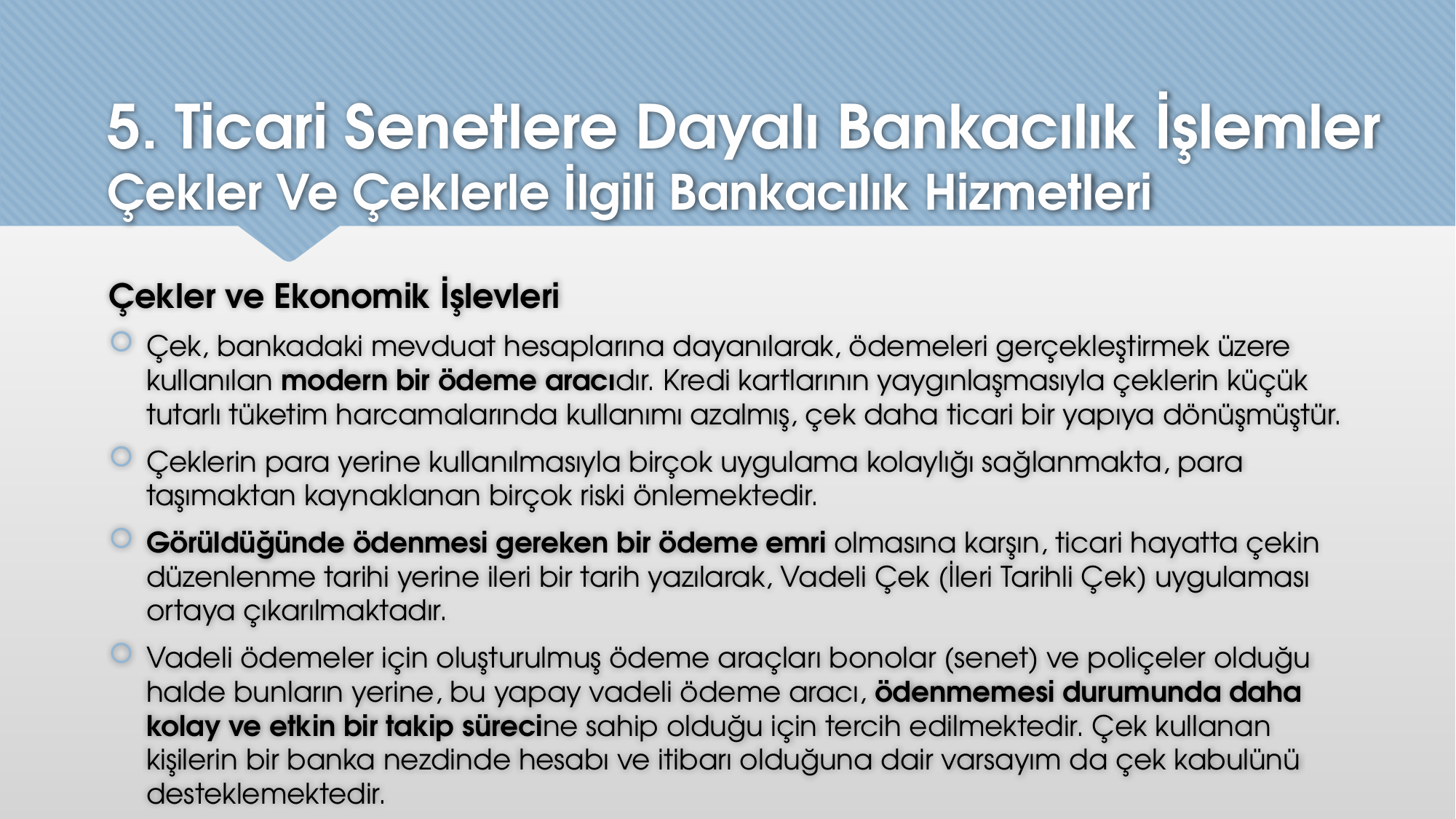

# 5. Ticari Senetlere Dayalı Bankacılık İşlemler Çekler Ve Çeklerle İlgili Bankacılık Hizmetleri
Çekler ve Ekonomik İşlevleri
Çek, bankadaki mevduat hesaplarına dayanılarak, ödemeleri gerçekleştirmek üzere kullanılan modern bir ödeme aracıdır. Kredi kartlarının yaygınlaşmasıyla çeklerin küçük tutarlı tüketim harcamalarında kullanımı azalmış, çek daha ticari bir yapıya dönüşmüştür.
Çeklerin para yerine kullanılmasıyla birçok uygulama kolaylığı sağlanmakta, para taşımaktan kaynaklanan birçok riski önlemektedir.
Görüldüğünde ödenmesi gereken bir ödeme emri olmasına karşın, ticari hayatta çekin düzenlenme tarihi yerine ileri bir tarih yazılarak, Vadeli Çek (İleri Tarihli Çek) uygulaması ortaya çıkarılmaktadır.
Vadeli ödemeler için oluşturulmuş ödeme araçları bonolar (senet) ve poliçeler olduğu halde bunların yerine, bu yapay vadeli ödeme aracı, ödenmemesi durumunda daha kolay ve etkin bir takip sürecine sahip olduğu için tercih edilmektedir. Çek kullanan kişilerin bir banka nezdinde hesabı ve itibarı olduğuna dair varsayım da çek kabulünü desteklemektedir.